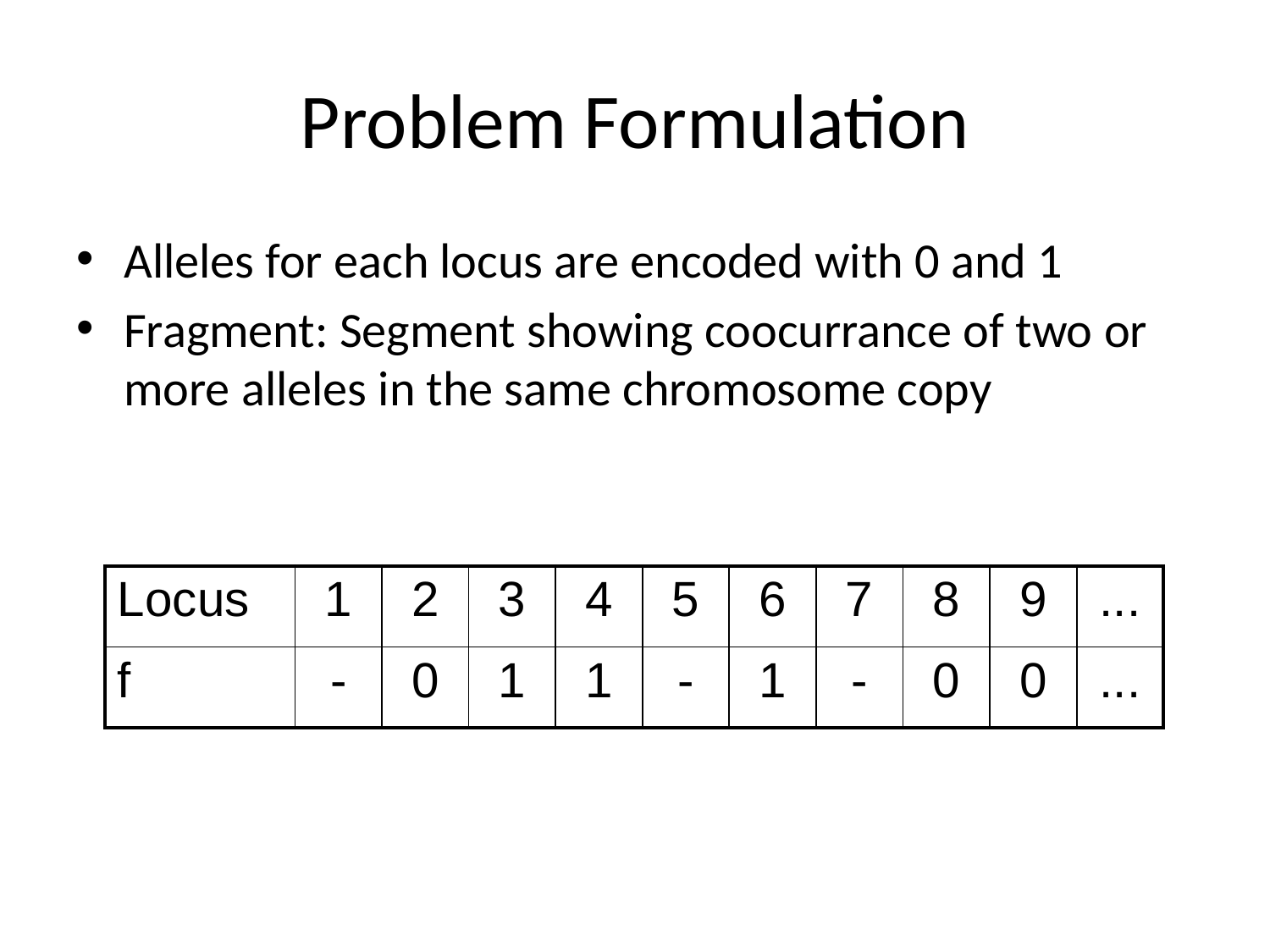

# Problem Formulation
Alleles for each locus are encoded with 0 and 1
Fragment: Segment showing coocurrance of two or more alleles in the same chromosome copy

| Locus | 1 | 2 | 3 | 4 | 5 | 6 | 7 | 8 | 9 | ... |
| --- | --- | --- | --- | --- | --- | --- | --- | --- | --- | --- |
| f | - | 0 | 1 | 1 | - | 1 | - | 0 | 0 | ... |